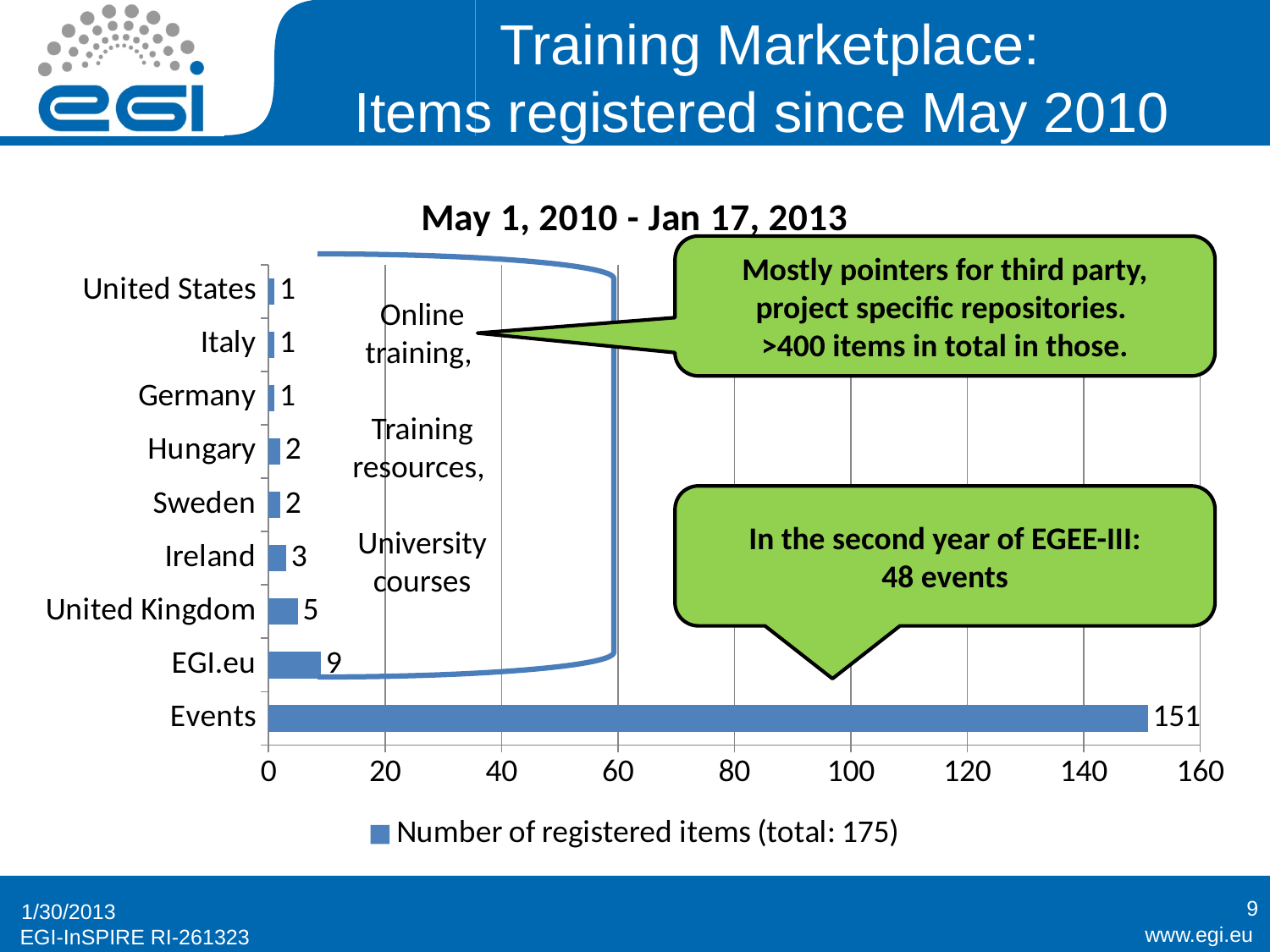

# Training Marketplace: Items registered since May 2010

### Chart: May 1, 2010 - Jan 17, 2013

| Category | Number of registered items (total: 175) |
|---|---|
| Events | 151.0 |
| EGI.eu | 9.0 |
| United Kingdom | 5.0 |
| Ireland | 3.0 |
| Sweden | 2.0 |
| Hungary | 2.0 |
| Germany | 1.0 |
| Italy | 1.0 |
| United States | 1.0 |
Mostly pointers for third party, project specific repositories.
 >400 items in total in those.
Online training,

Training resources,

University courses

In the second year of EGEE-III:
48 events

9
1/30/2013